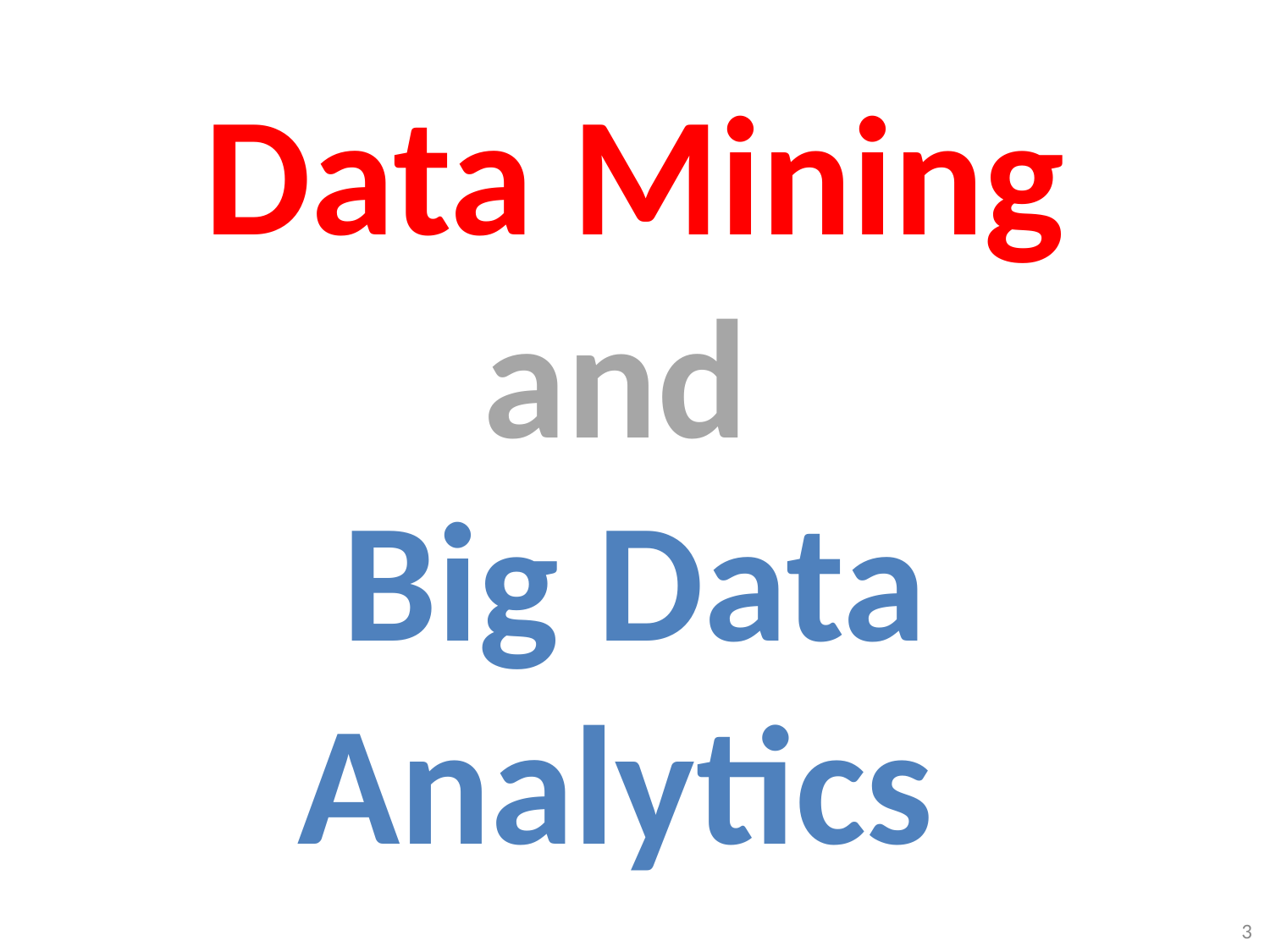

# Data Mining and Big Data Analytics
3